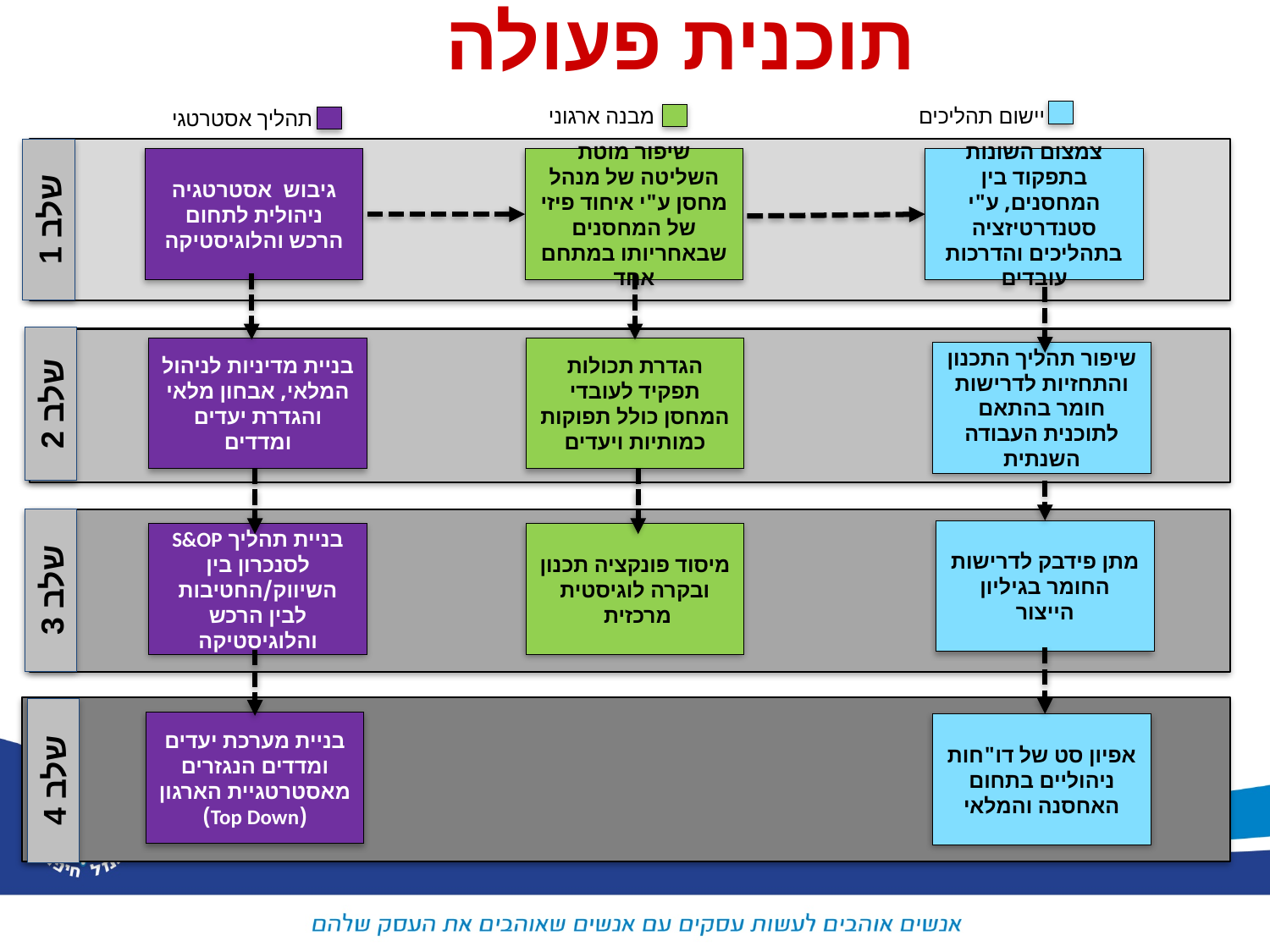

תוכנית פעולה
מבנה ארגוני
יישום תהליכים
תהליך אסטרטגי

גיבוש  אסטרטגיה ניהולית לתחום הרכש והלוגיסטיקה
שיפור מוטת השליטה של מנהל מחסן ע"י איחוד פיזי של המחסנים שבאחריותו במתחם אחד
צמצום השונות בתפקוד בין המחסנים, ע"י סטנדרטיזציה בתהליכים והדרכות עובדים
שלב 1

בניית מדיניות לניהול המלאי, אבחון מלאי והגדרת יעדים ומדדים
הגדרת תכולות תפקיד לעובדי המחסן כולל תפוקות כמותיות ויעדים
שיפור תהליך התכנון והתחזיות לדרישות חומר בהתאם לתוכנית העבודה השנתית
שלב 2

מתן פידבק לדרישות החומר בגיליון הייצור
בניית תהליך S&OP לסנכרון בין השיווק/החטיבות לבין הרכש והלוגיסטיקה
מיסוד פונקציה תכנון ובקרה לוגיסטית מרכזית
שלב 3

בניית מערכת יעדים ומדדים הנגזרים מאסטרטגיית הארגון (Top Down)
אפיון סט של דו"חות ניהוליים בתחום האחסנה והמלאי
שלב 4